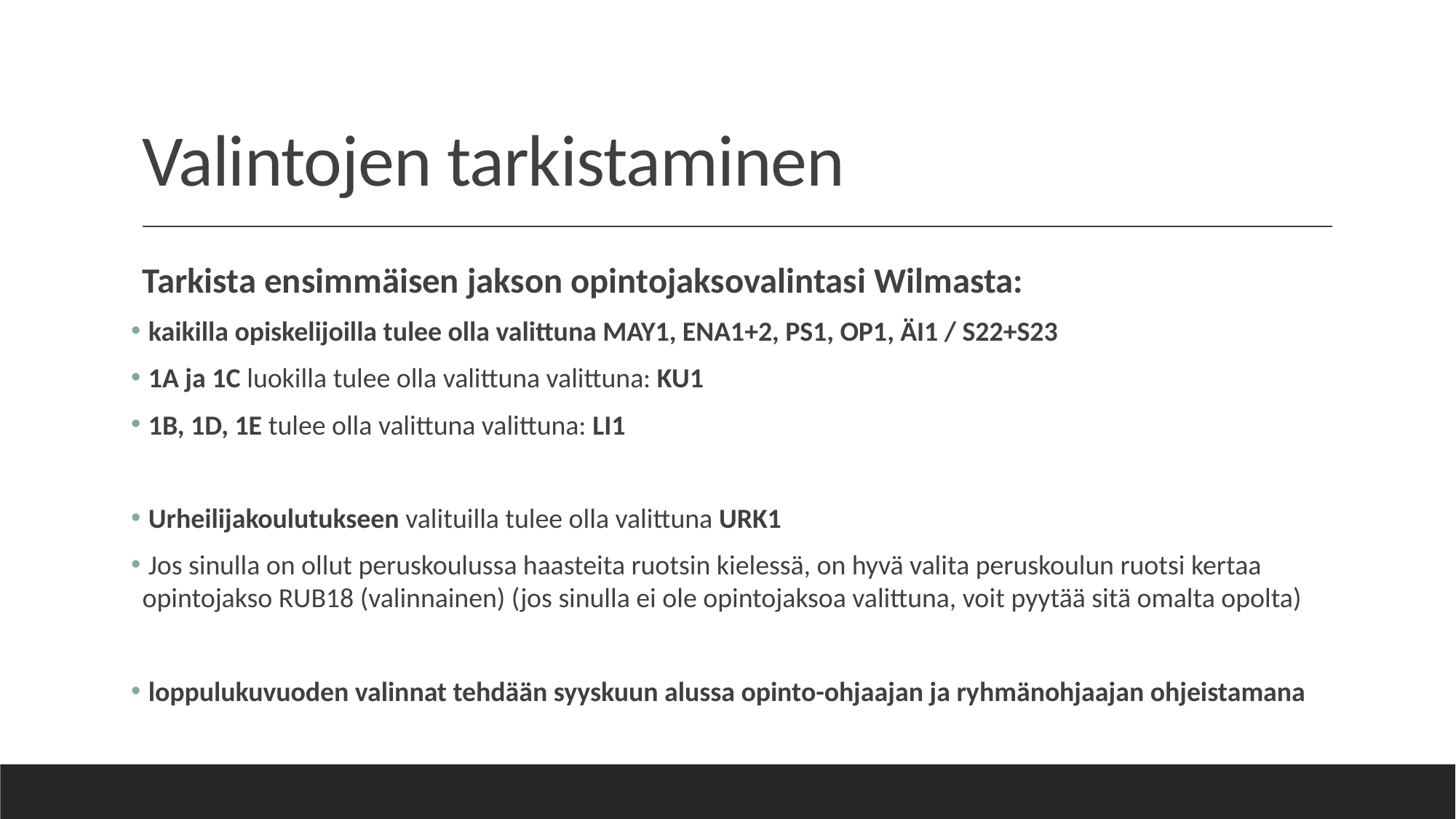

# Valintojen tarkistaminen
Tarkista ensimmäisen jakson opintojaksovalintasi Wilmasta:
 kaikilla opiskelijoilla tulee olla valittuna MAY1, ENA1+2, PS1, OP1, ÄI1 / S22+S23
 1A ja 1C luokilla tulee olla valittuna valittuna: KU1
 1B, 1D, 1E tulee olla valittuna valittuna: LI1

 Urheilijakoulutukseen valituilla tulee olla valittuna URK1
 Jos sinulla on ollut peruskoulussa haasteita ruotsin kielessä, on hyvä valita peruskoulun ruotsi kertaa opintojakso RUB18 (valinnainen) (jos sinulla ei ole opintojaksoa valittuna, voit pyytää sitä omalta opolta)

 loppulukuvuoden valinnat tehdään syyskuun alussa opinto-ohjaajan ja ryhmänohjaajan ohjeistamana